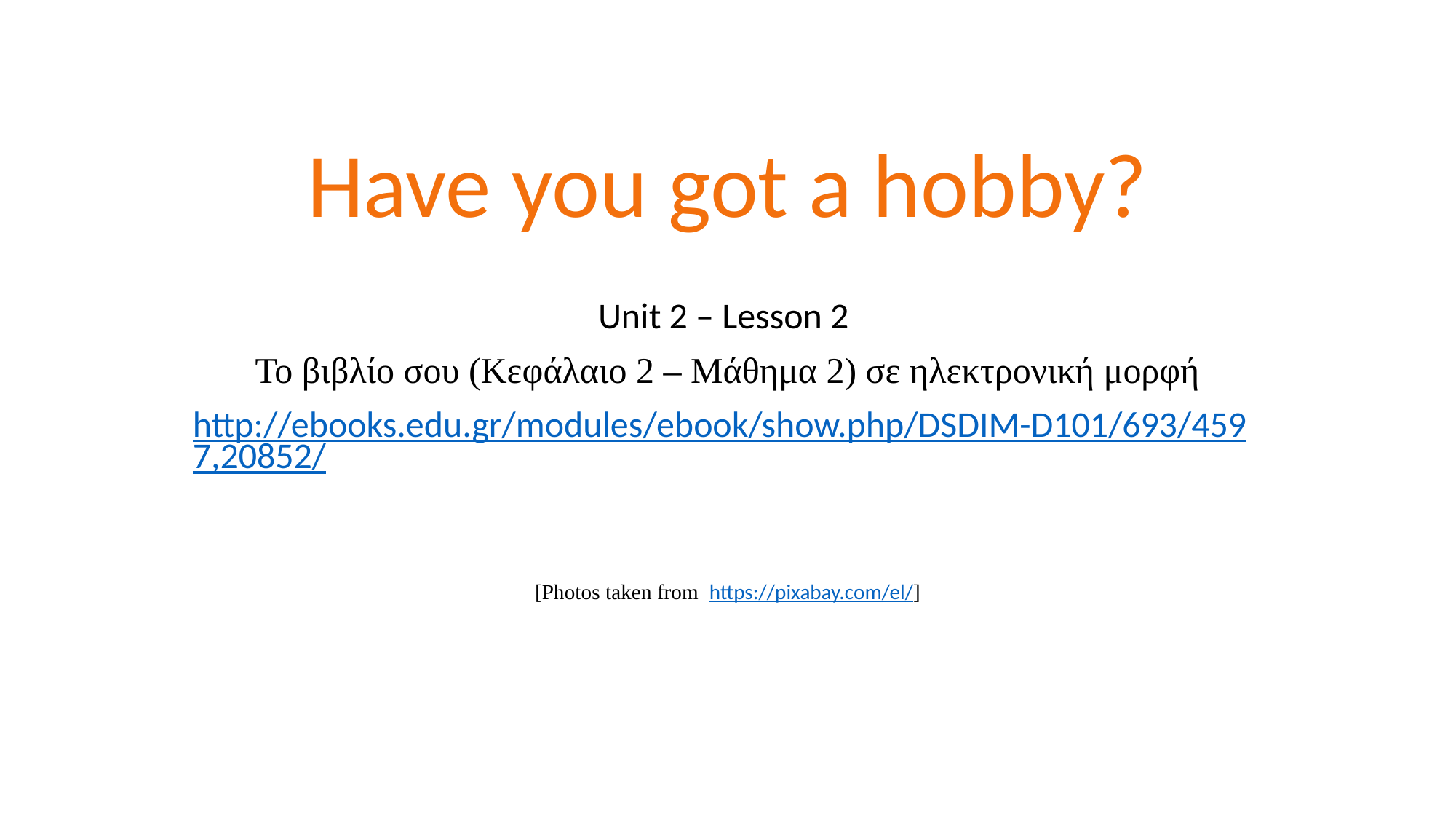

# Have you got a hobby?
Unit 2 – Lesson 2
Το βιβλίο σου (Κεφάλαιο 2 – Μάθημα 2) σε ηλεκτρονική μορφή
http://ebooks.edu.gr/modules/ebook/show.php/DSDIM-D101/693/4597,20852/

[Photos taken from  https://pixabay.com/el/]